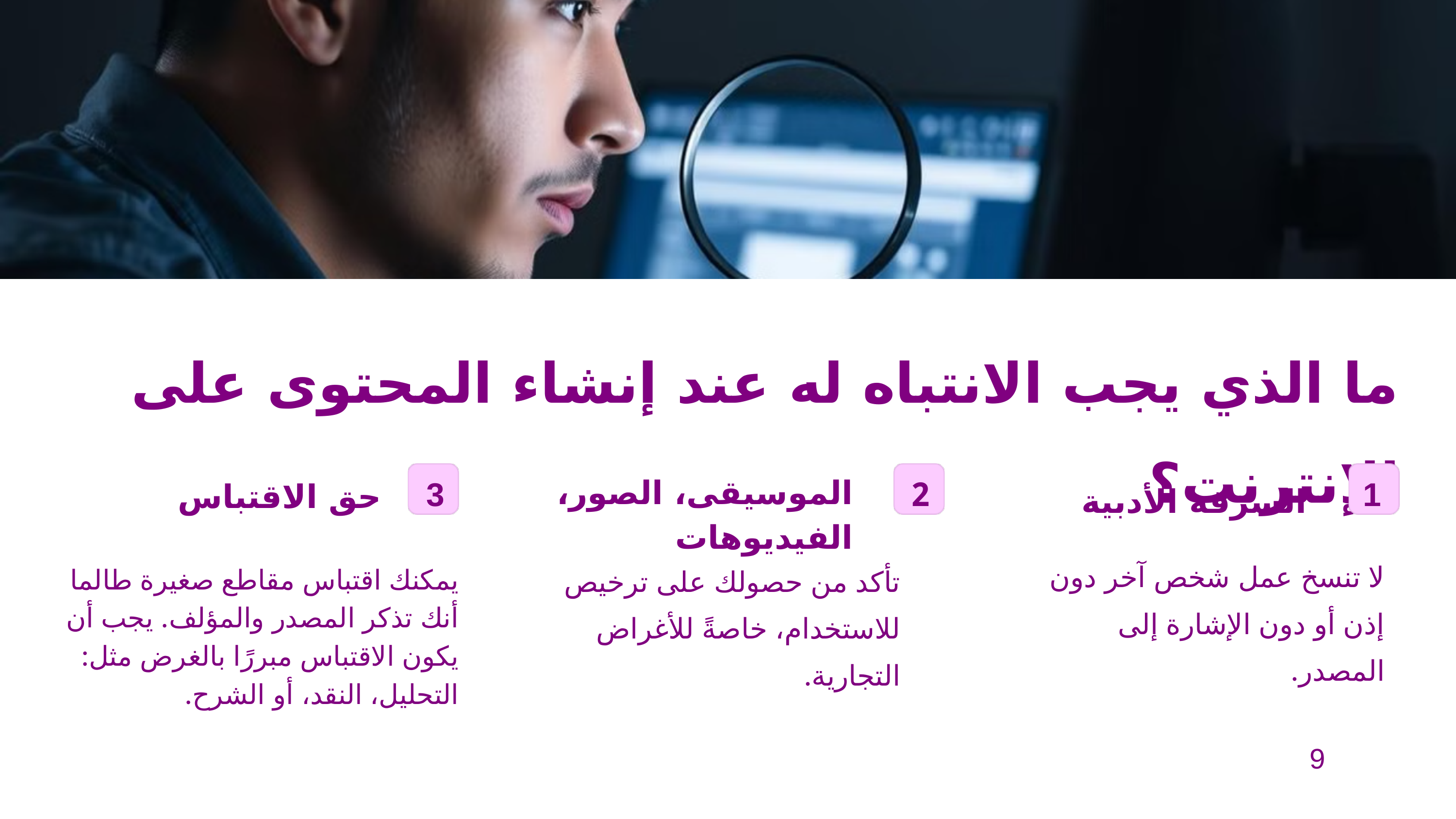

ما الذي يجب الانتباه له عند إنشاء المحتوى على الإنترنت؟

حق الاقتباس
السرقة الأدبية

3
2
1
الموسيقى، الصور، الفيديوهات
لا تنسخ عمل شخص آخر دون إذن أو دون الإشارة إلى المصدر.
تأكد من حصولك على ترخيص للاستخدام، خاصةً للأغراض التجارية.
يمكنك اقتباس مقاطع صغيرة طالما أنك تذكر المصدر والمؤلف. يجب أن يكون الاقتباس مبررًا بالغرض مثل: التحليل، النقد، أو الشرح.
9